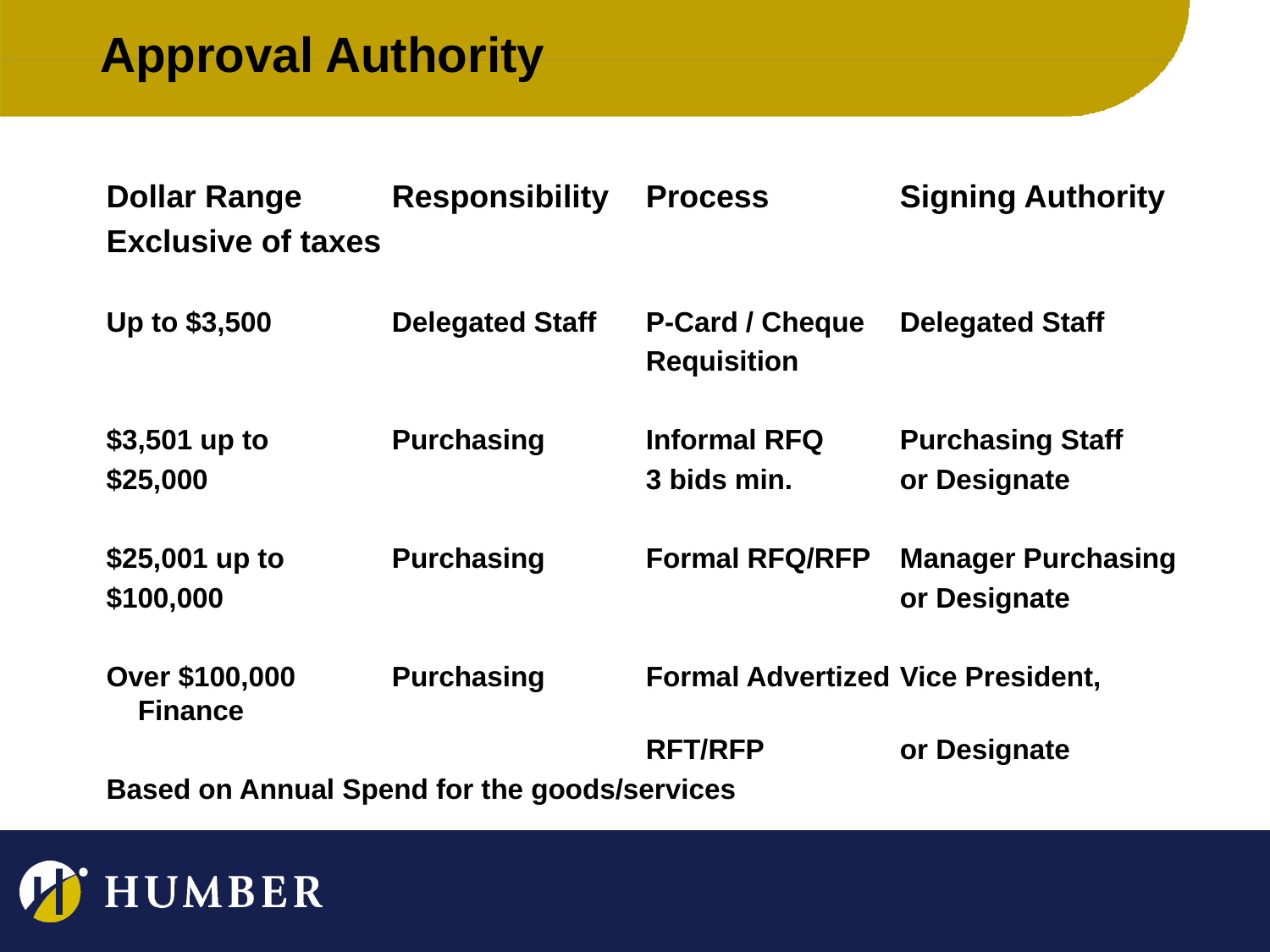

# Approval Authority

Dollar Range	Responsibility	Process		Signing Authority
Exclusive of taxes

Up to $3,500	Delegated Staff	P-Card / Cheque	Delegated Staff
					Requisition

$3,501 up to	Purchasing	Informal RFQ	Purchasing Staff
$25,000				3 bids min.	or Designate

$25,001 up to	Purchasing	Formal RFQ/RFP	Manager Purchasing
$100,000						or Designate

Over $100,000	Purchasing	Formal Advertized	Vice President, Finance
					RFT/RFP		or Designate
Based on Annual Spend for the goods/services